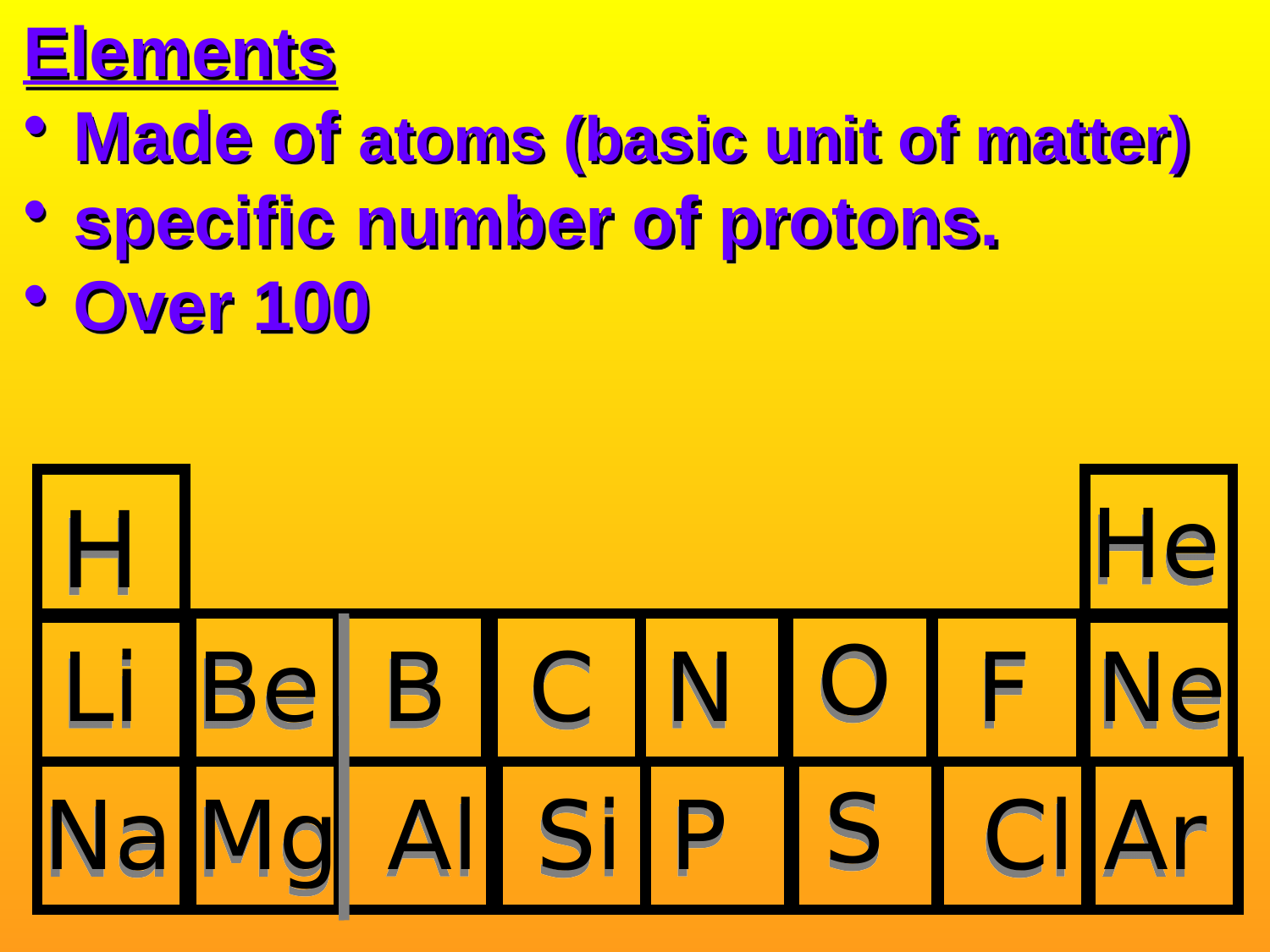

Elements
 Made of atoms (basic unit of matter)
 specific number of protons.
 Over 100

H
He

O

Li
Be
B
C
N
F
Ne

S

Na
Mg
Al
Si
P
Cl
Ar